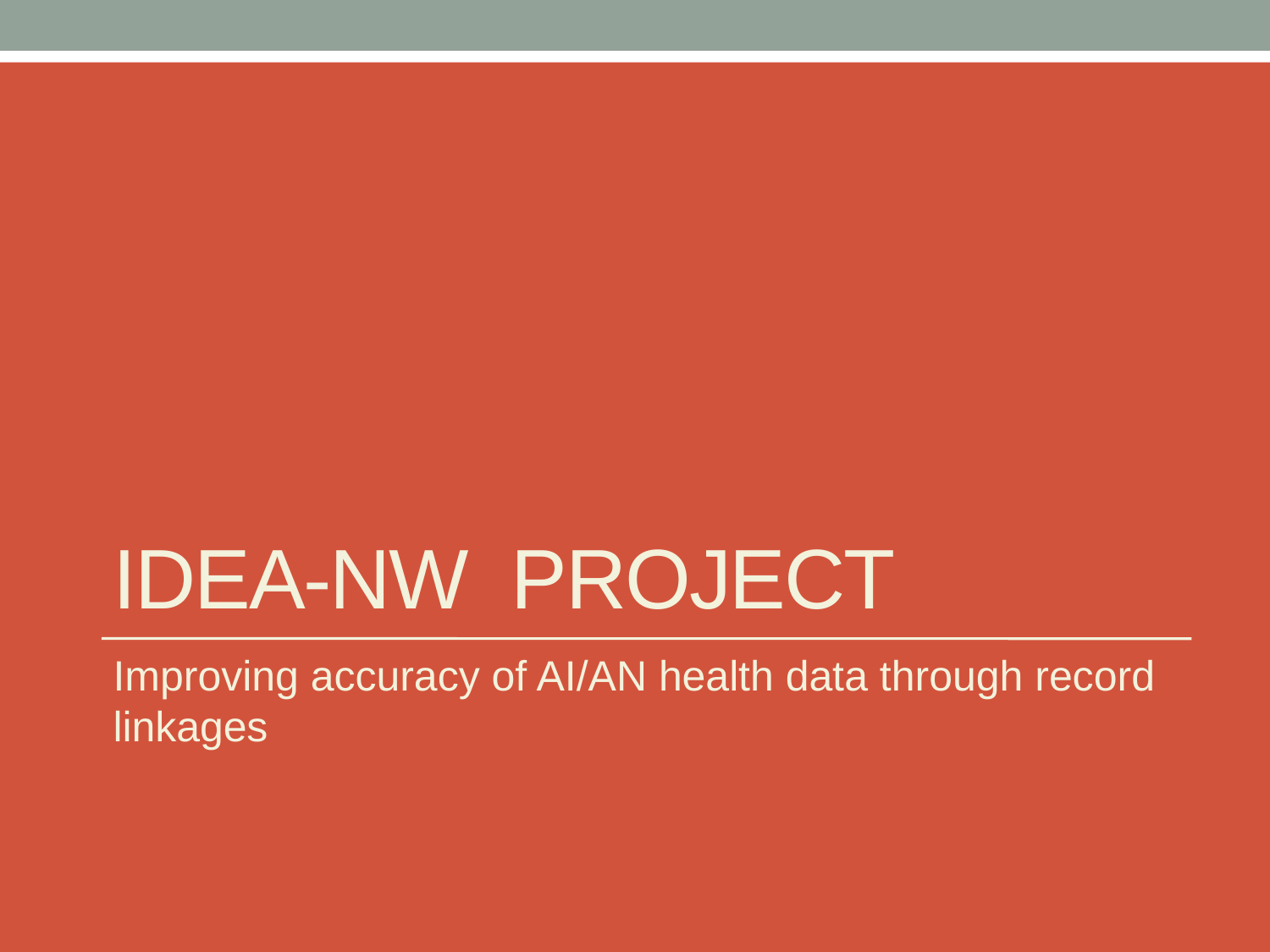

# IDEA-NW  Project
Improving accuracy of AI/AN health data through record linkages